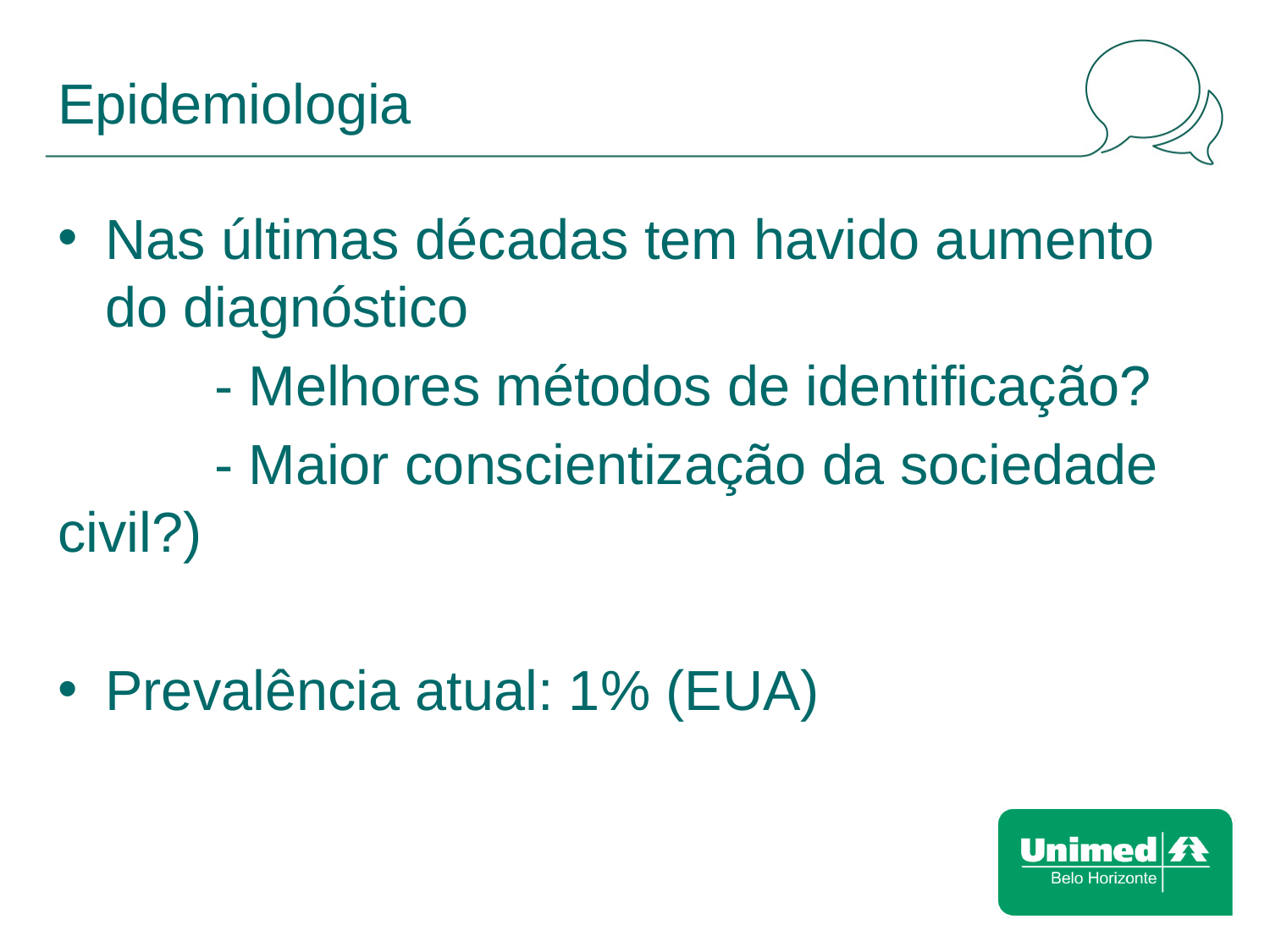

# Epidemiologia
Nas últimas décadas tem havido aumento do diagnóstico
          - Melhores métodos de identificação?
          - Maior conscientização da sociedade civil?)

Prevalência atual: 1% (EUA)